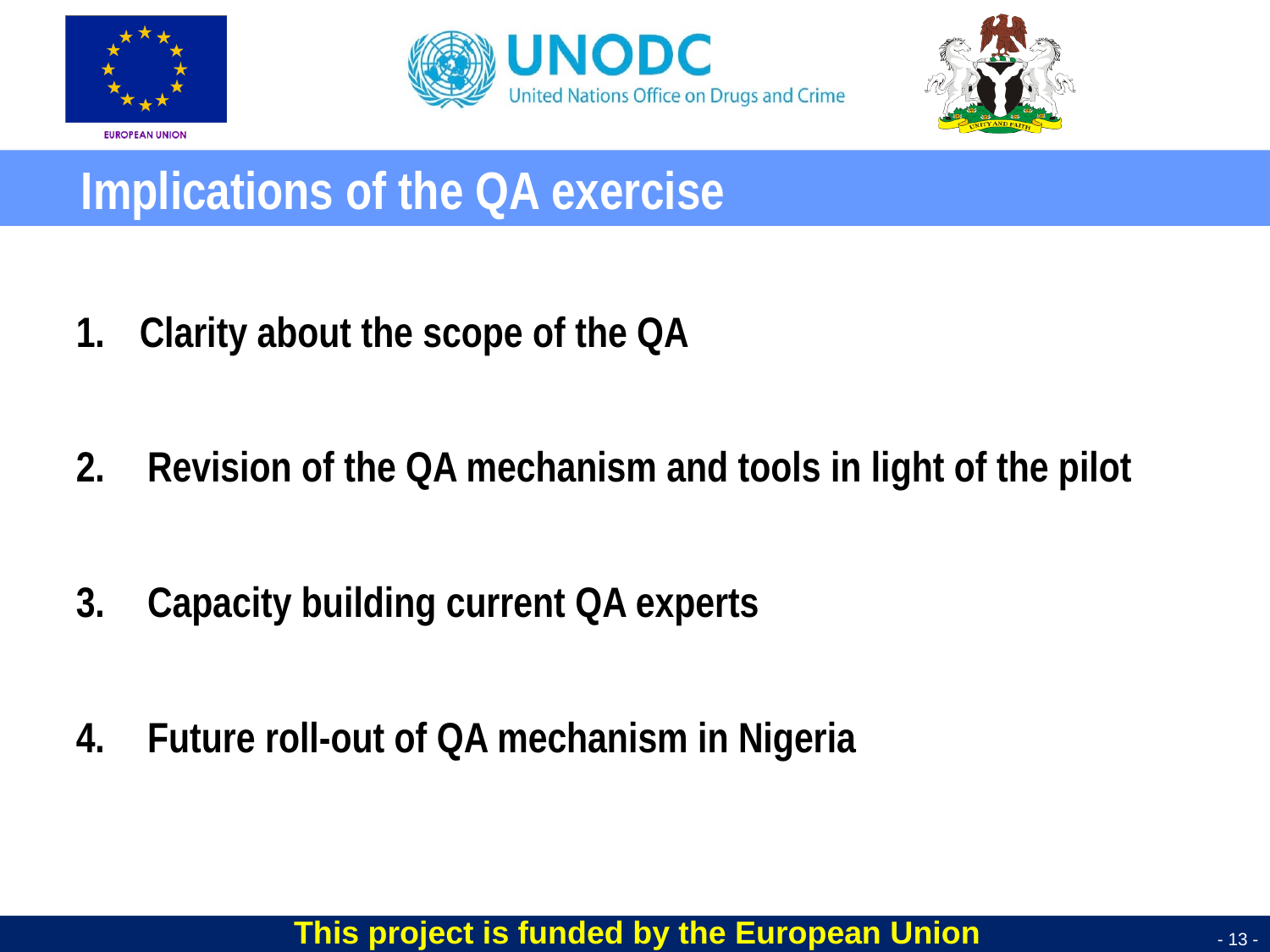

# Implications of the QA exercise
Clarity about the scope of the QA
Revision of the QA mechanism and tools in light of the pilot
Capacity building current QA experts
Future roll-out of QA mechanism in Nigeria